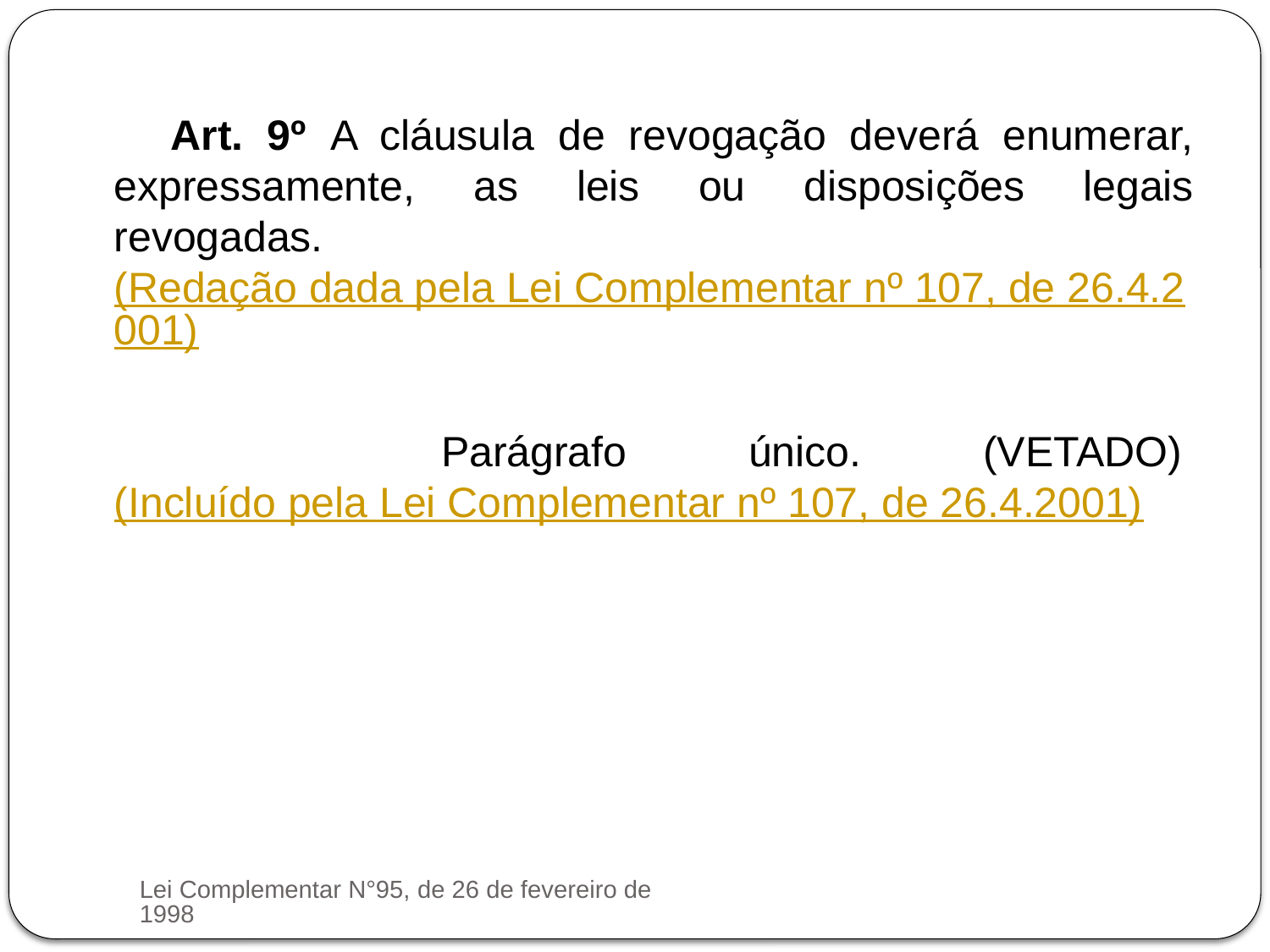

Art. 9º A cláusula de revogação deverá enumerar, expressamente, as leis ou disposições legais revogadas.    (Redação dada pela Lei Complementar nº 107, de 26.4.2001)

   Parágrafo único. (VETADO) (Incluído pela Lei Complementar nº 107, de 26.4.2001)

Lei Complementar N°95, de 26 de fevereiro de 1998